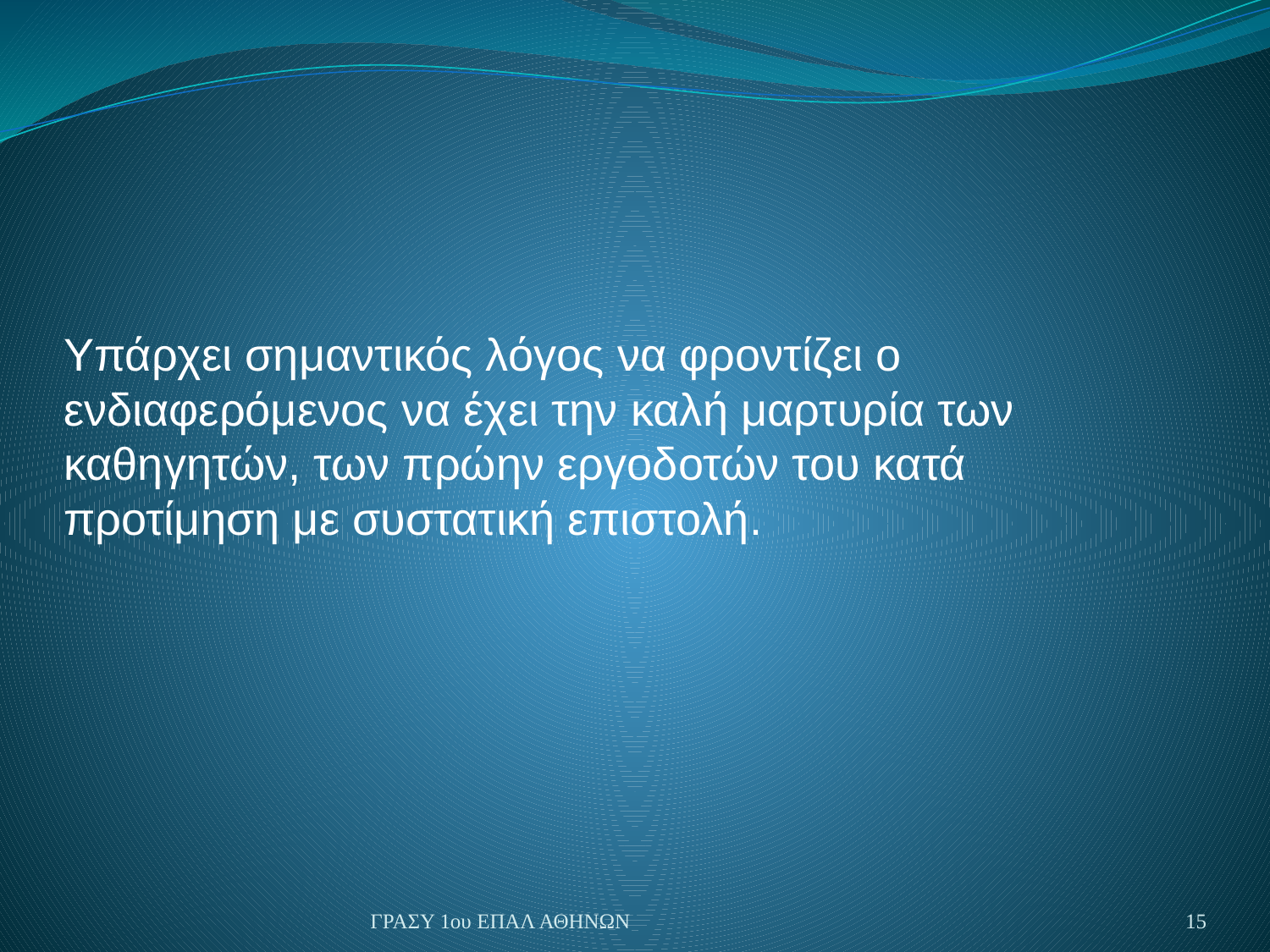

#

Υπάρχει σημαντικός λόγος να φροντίζει ο ενδιαφερόμενος να έχει την καλή μαρτυρία των καθηγητών, των πρώην εργοδοτών του κατά προτίμηση με συστατική επιστολή.
ΓΡΑΣΥ 1ου ΕΠΑΛ ΑΘΗΝΩΝ
15